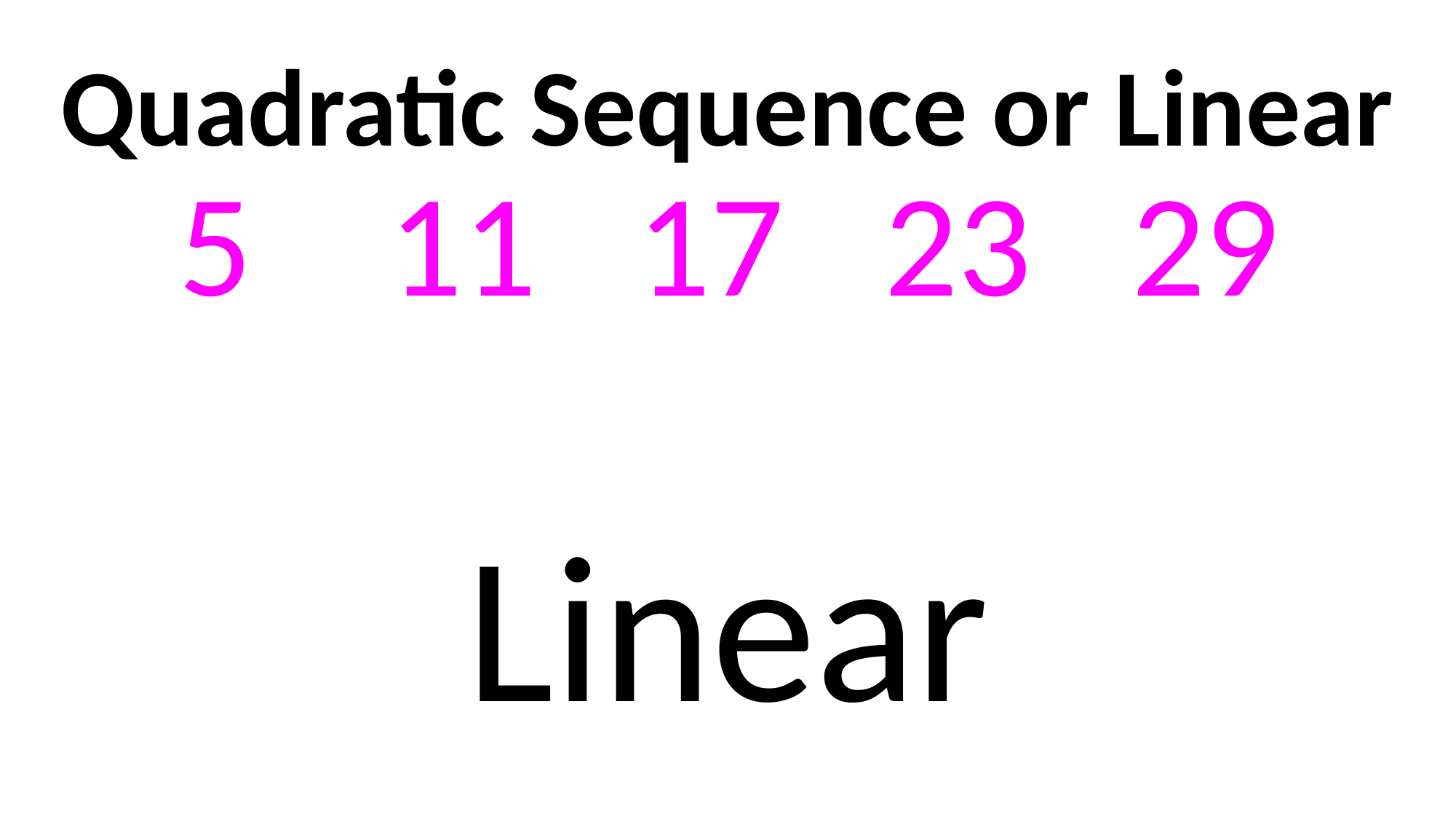

Quadratic Sequence or Linear
| 5 | 11 | 17 | 23 | 29 |
| --- | --- | --- | --- | --- |
Linear